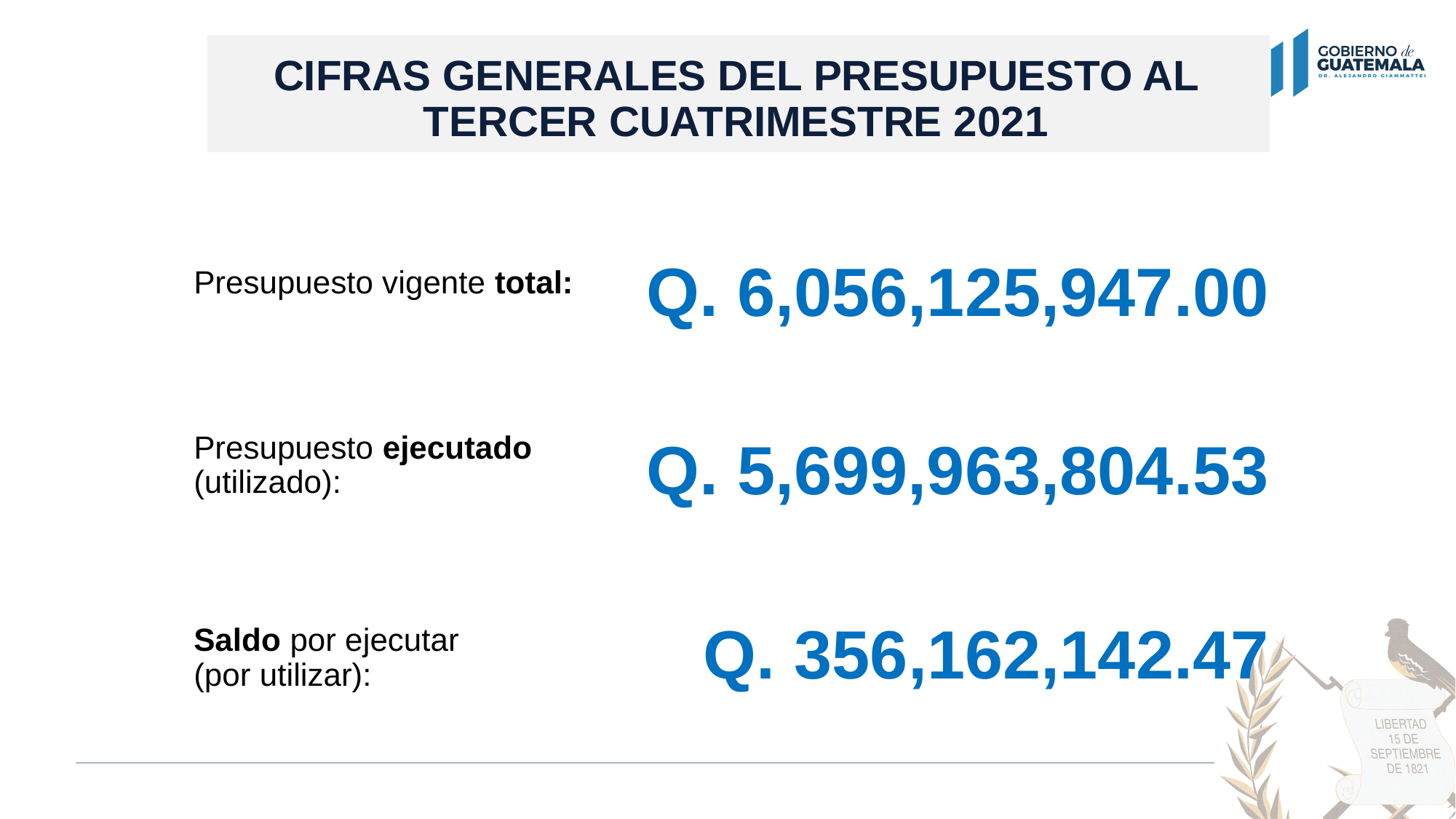

# CIFRAS GENERALES DEL PRESUPUESTO AL TERCER CUATRIMESTRE 2021

Q. 6,056,125,947.00

Presupuesto vigente total:

Presupuesto ejecutado (utilizado):

Saldo por ejecutar
(por utilizar):

Q. 5,699,963,804.53

Q. 356,162,142.47